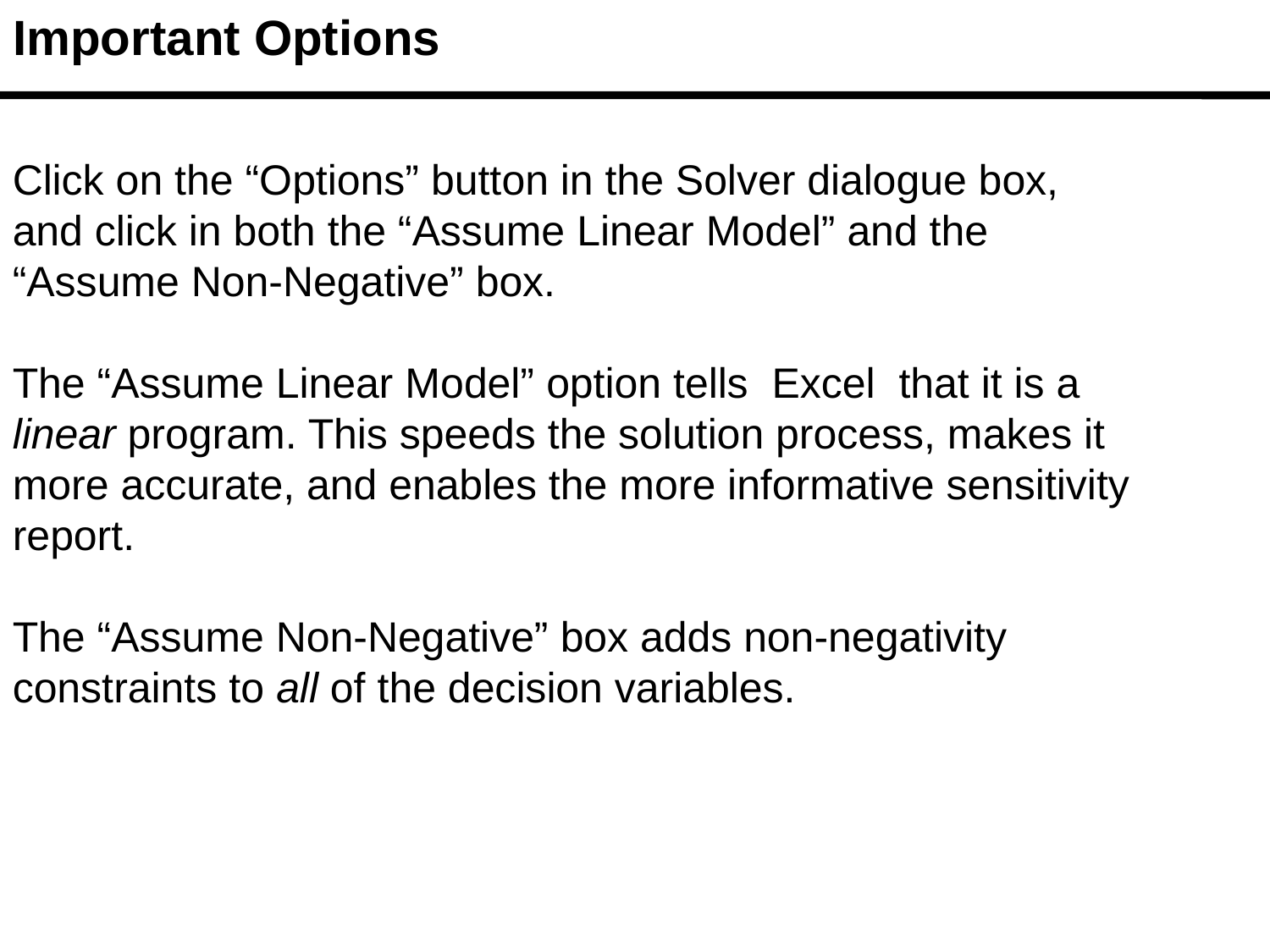

Important Options

Click on the “Options” button in the Solver dialogue box, and click in both the “Assume Linear Model” and the “Assume Non-Negative” box.

The “Assume Linear Model” option tells  Excel  that it is a linear program. This speeds the solution process, makes it more accurate, and enables the more informative sensitivity report.

The “Assume Non-Negative” box adds non-negativity constraints to all of the decision variables.